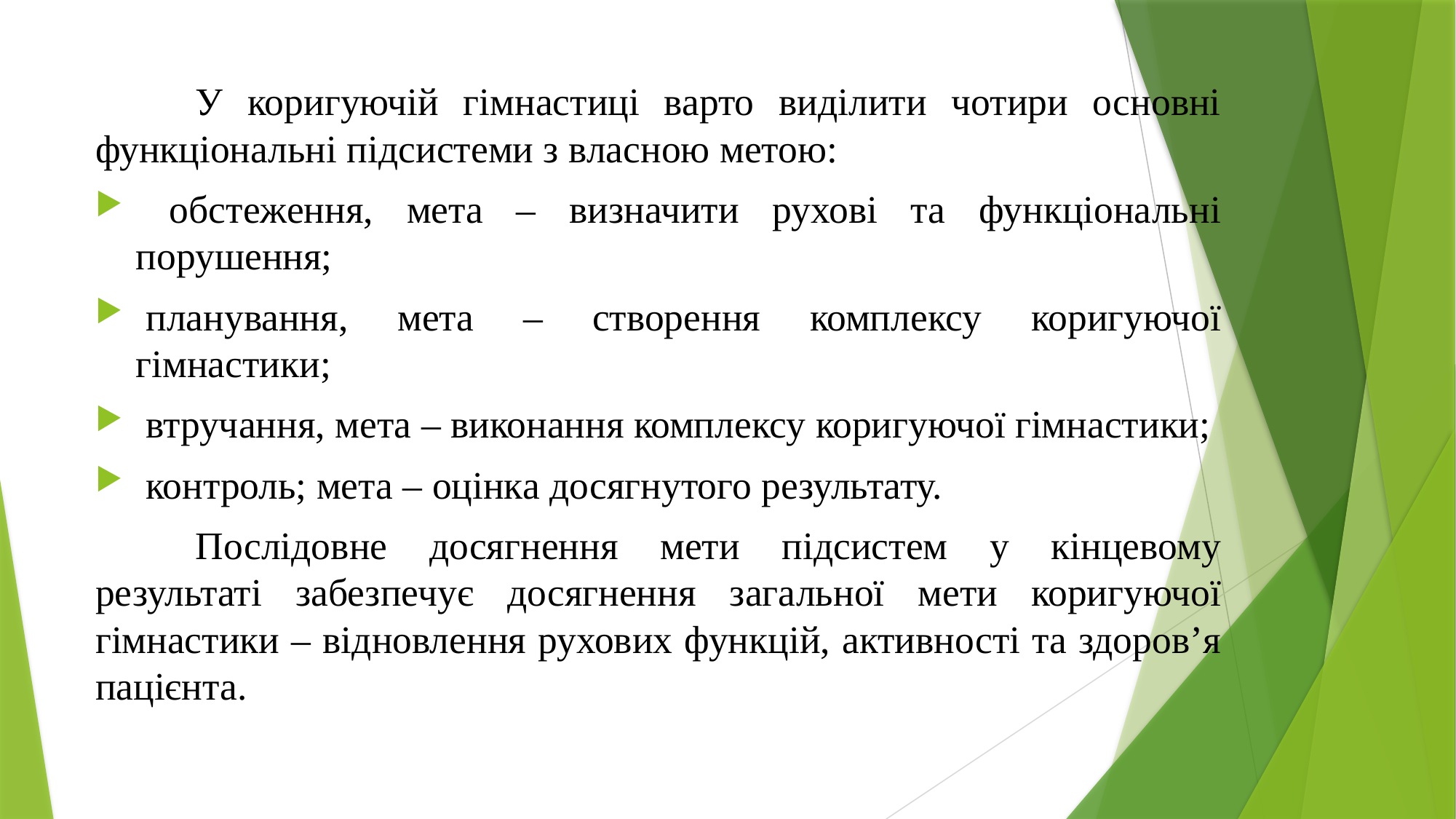

У коригуючій гімнастиці варто виділити чотири основні функціональні підсистеми з власною метою:
 обстеження, мета – визначити рухові та функціональні порушення;
 планування, мета – створення комплексу коригуючої гімнастики;
 втручання, мета – виконання комплексу коригуючої гімнастики;
 контроль; мета – оцінка досягнутого результату.
	Послідовне досягнення мети підсистем у кінцевому результаті забезпечує досягнення загальної мети коригуючої гімнастики – відновлення рухових функцій, активності та здоров’я пацієнта.